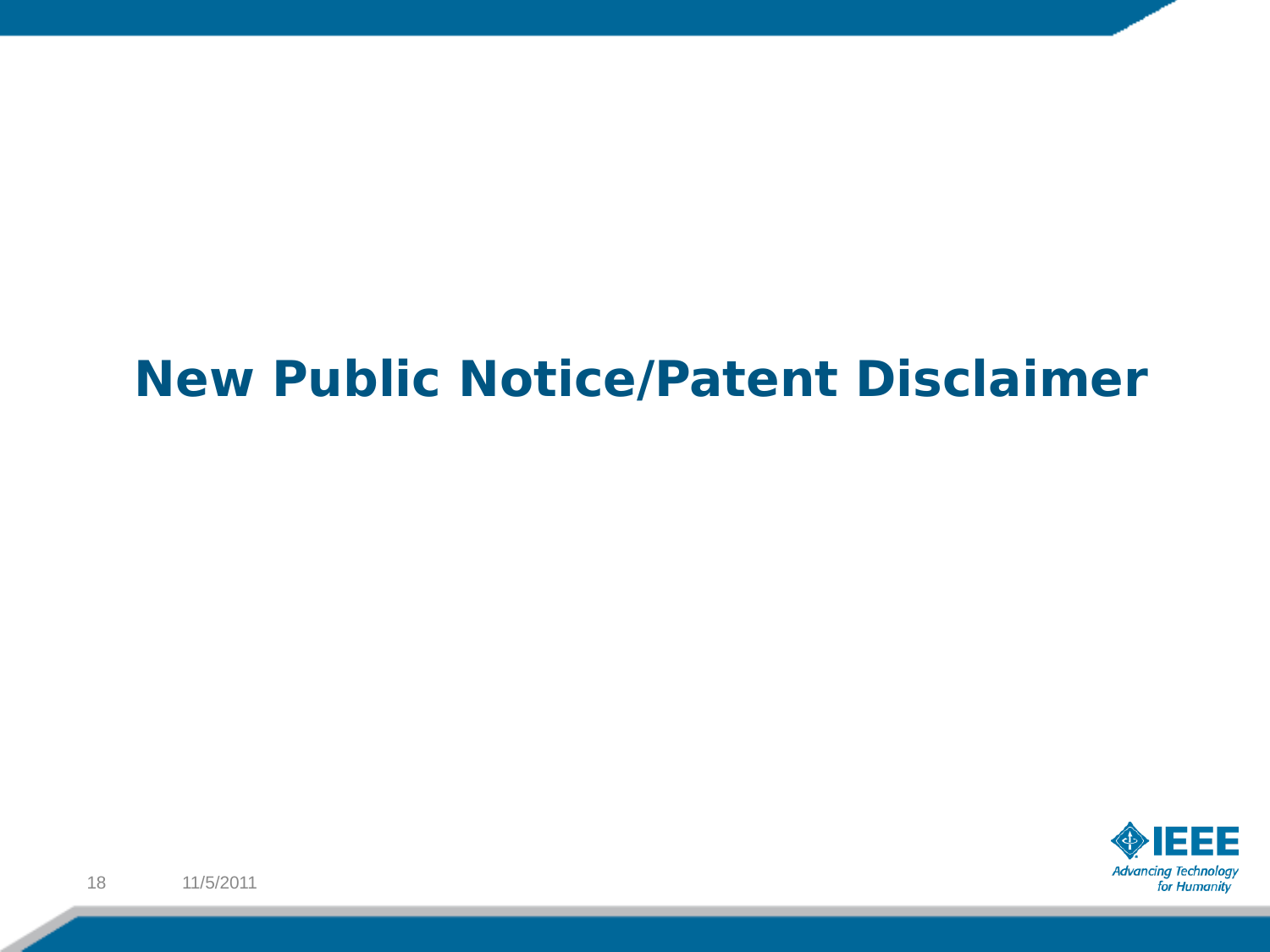

# New Public Notice/Patent Disclaimer
18
11/5/2011